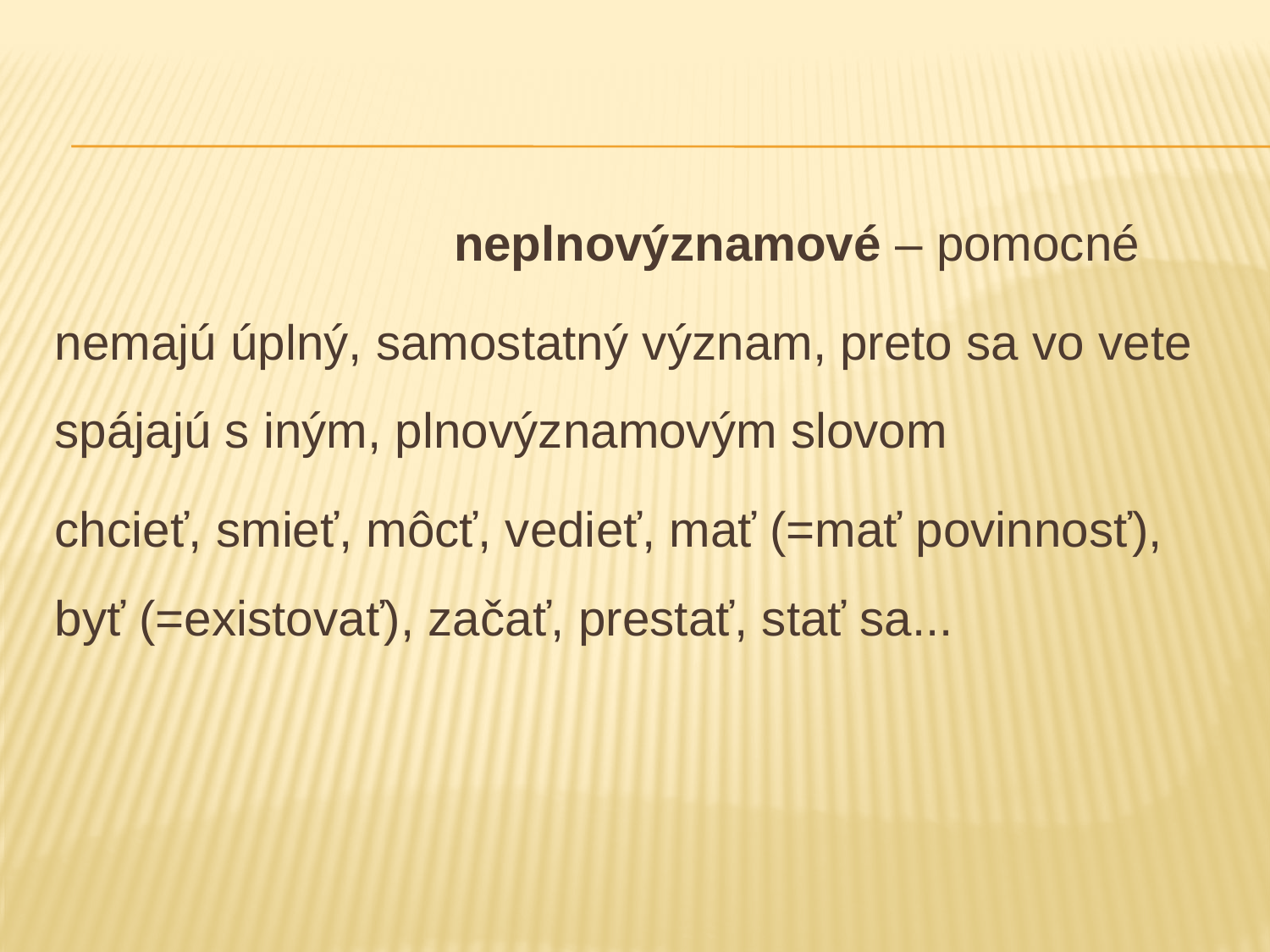

neplnovýznamové – pomocné
nemajú úplný, samostatný význam, preto sa vo vete spájajú s iným, plnovýznamovým slovom
chcieť, smieť, môcť, vedieť, mať (=mať povinnosť), byť (=existovať), začať, prestať, stať sa...